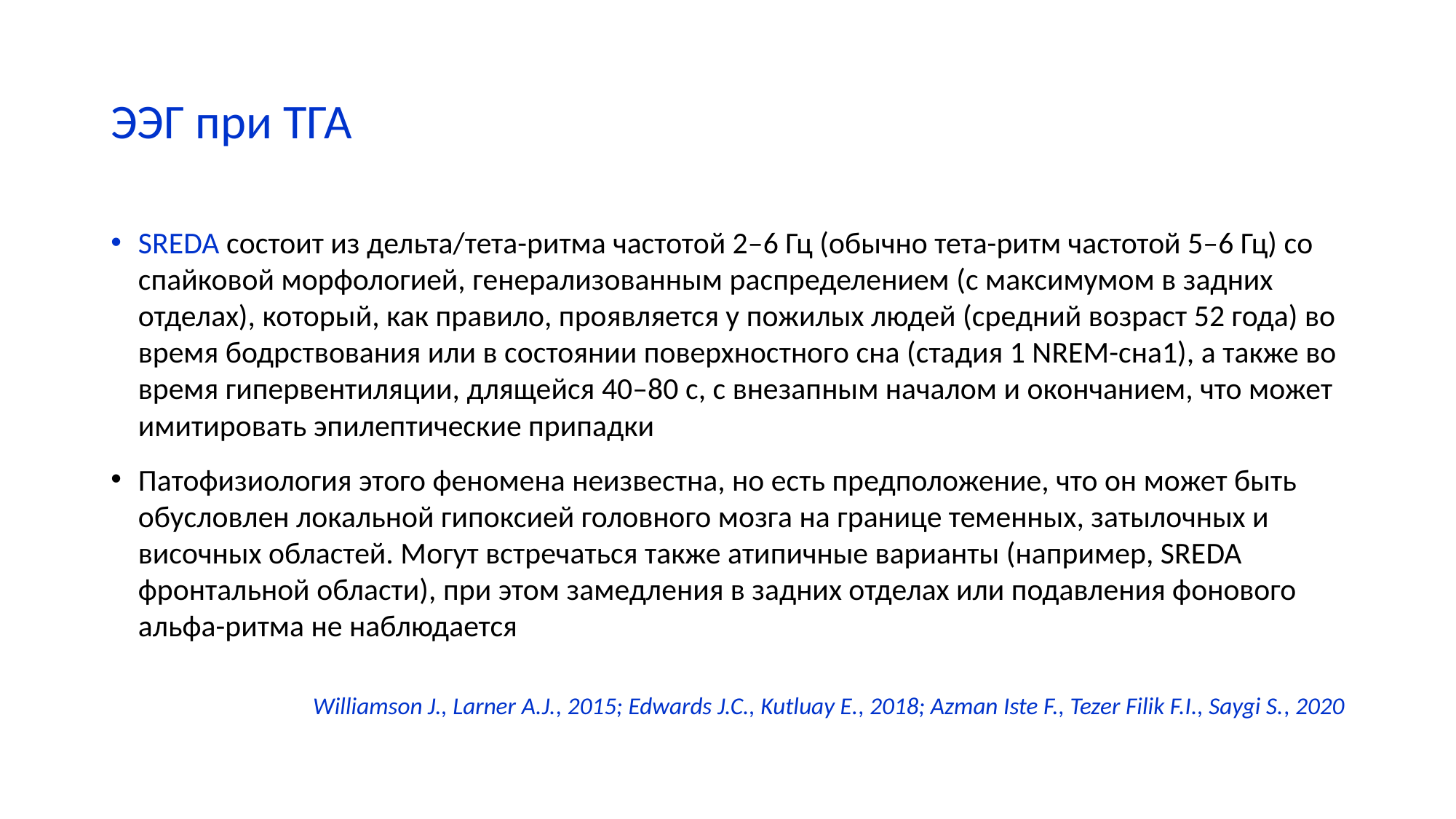

# ЭЭГ при ТГА
SREDA состоит из дельта/тета-ритма частотой 2–6 Гц (обычно тета-ритм частотой 5–6 Гц) со спайковой морфологией, генерализованным распределением (с максимумом в задних отделах), который, как правило, проявляется у пожилых людей (средний возраст 52 года) во время бодрствования или в состоянии поверхностного сна (стадия 1 NREM-сна1), а также во время гипервентиляции, длящейся 40–80 с, с внезапным началом и окончанием, что может имитировать эпилептические припадки
Патофизиология этого феномена неизвестна, но есть предположение, что он может быть обусловлен локальной гипоксией головного мозга на границе теменных, затылочных и височных областей. Могут встречаться также атипичные варианты (например, SREDA фронтальной области), при этом замедления в задних отделах или подавления фонового альфа-ритма не наблюдается

Williamson J., Larner A.J., 2015; Edwards J.C., Kutluay E., 2018; Azman Iste F., Tezer Filik F.I., Saygi S., 2020